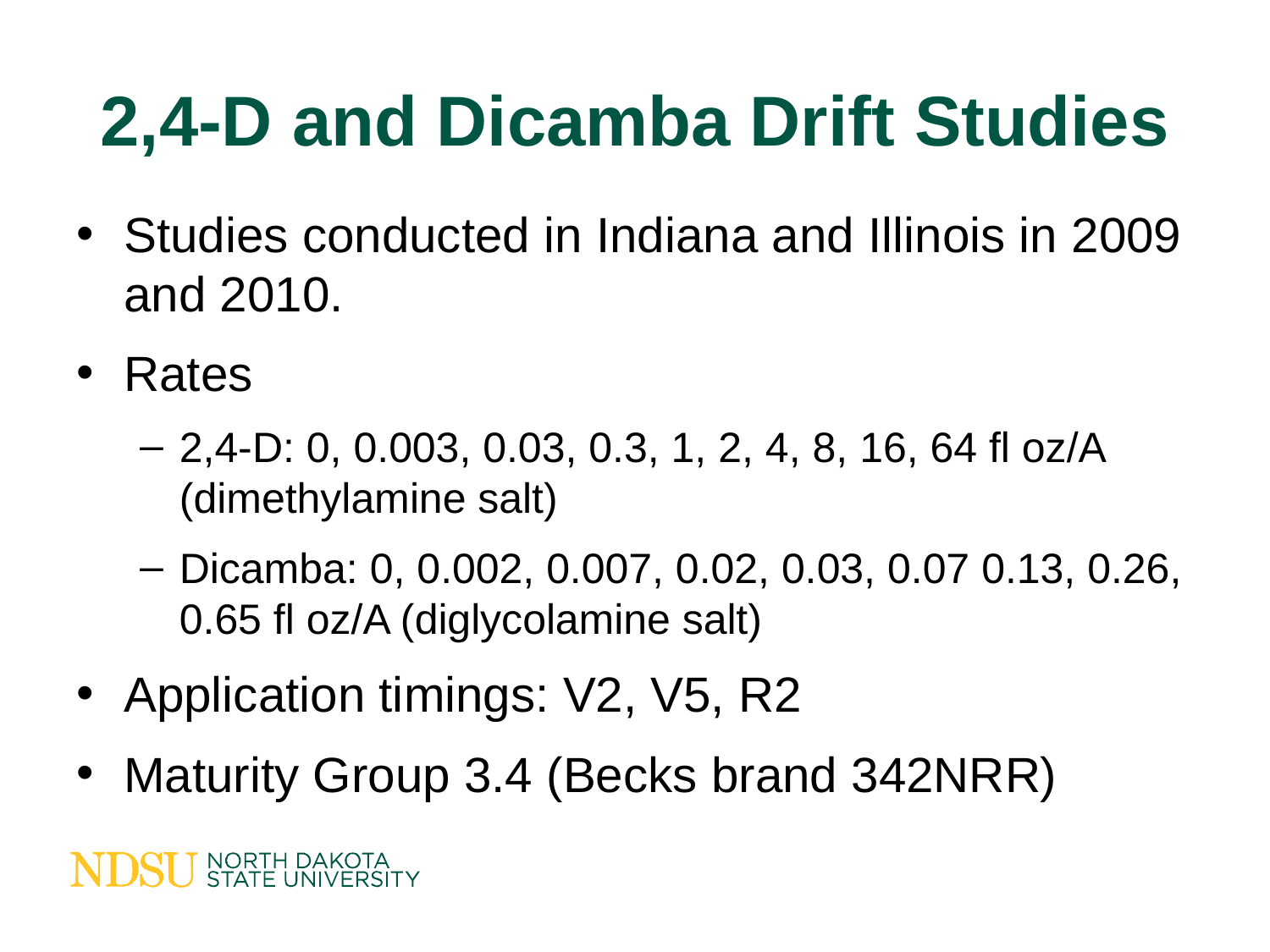

# 2,4-D and Dicamba Drift Studies
Studies conducted in Indiana and Illinois in 2009 and 2010.
Rates
2,4-D: 0, 0.003, 0.03, 0.3, 1, 2, 4, 8, 16, 64 fl oz/A (dimethylamine salt)
Dicamba: 0, 0.002, 0.007, 0.02, 0.03, 0.07 0.13, 0.26, 0.65 fl oz/A (diglycolamine salt)
Application timings: V2, V5, R2
Maturity Group 3.4 (Becks brand 342NRR)